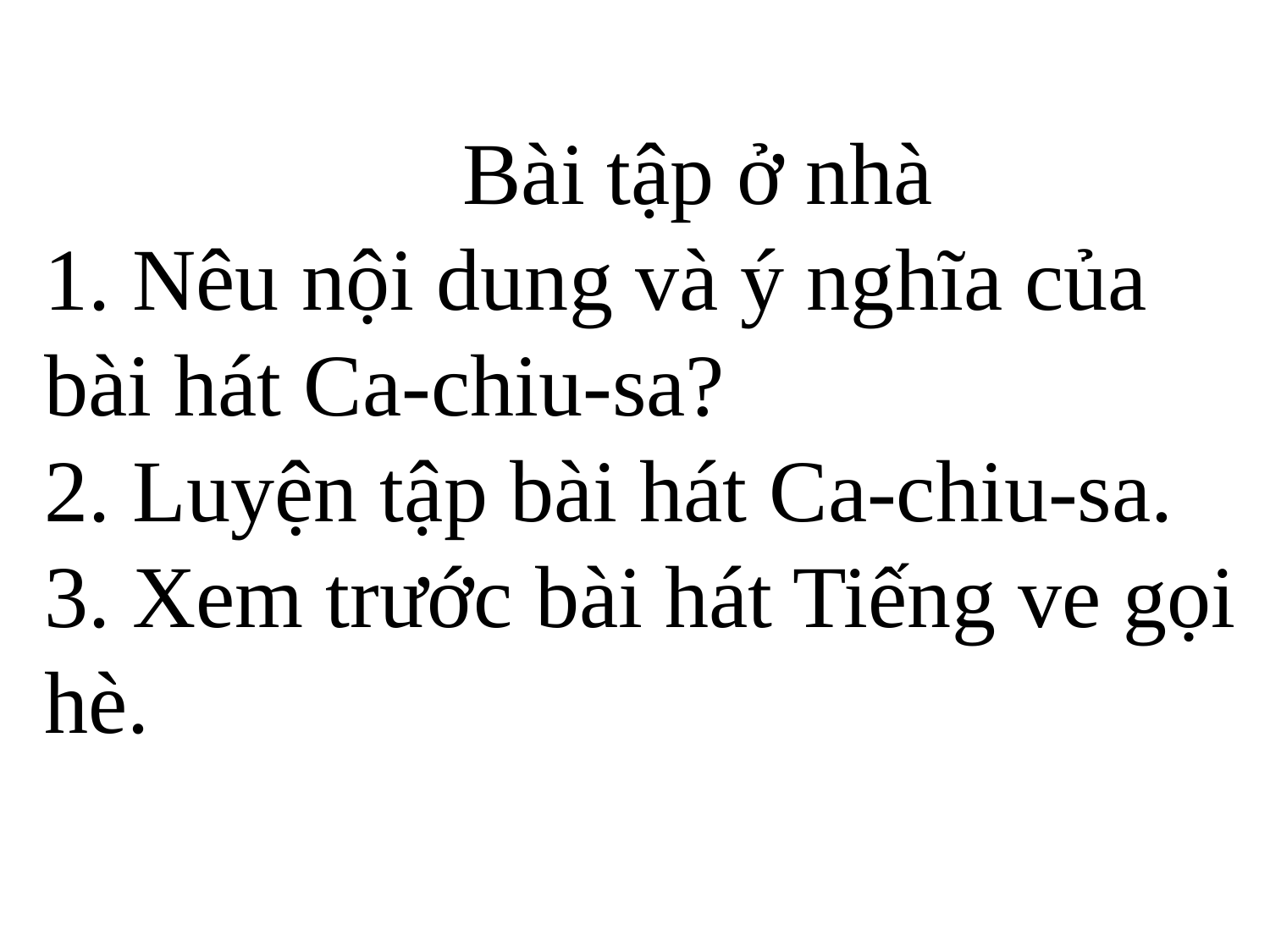

# Bài tập ở nhà 1. Nêu nội dung và ý nghĩa của bài hát Ca-chiu-sa? 2. Luyện tập bài hát Ca-chiu-sa. 3. Xem trước bài hát Tiếng ve gọi hè.